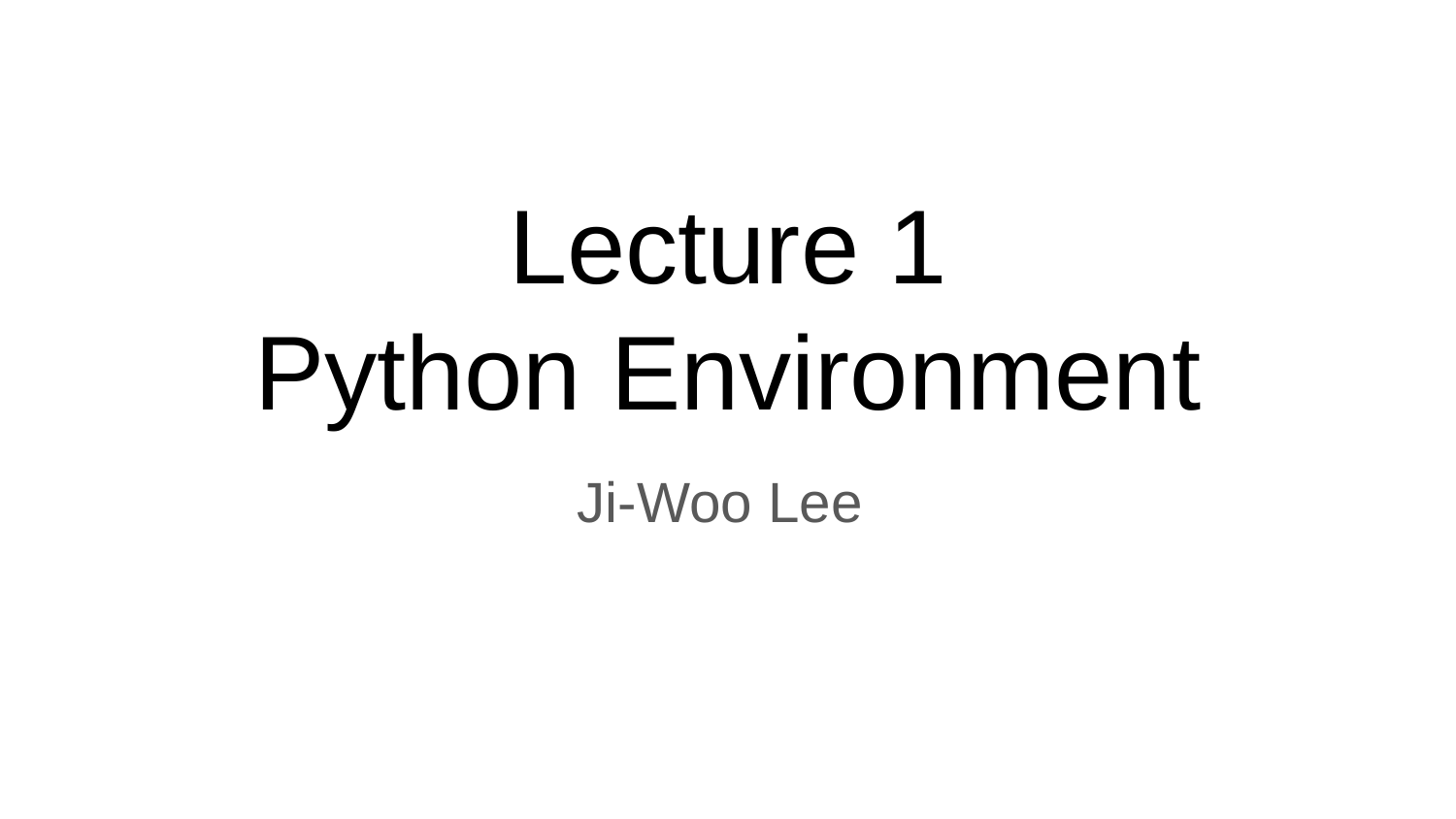

# Lecture 1
Python Environment
Ji-Woo Lee